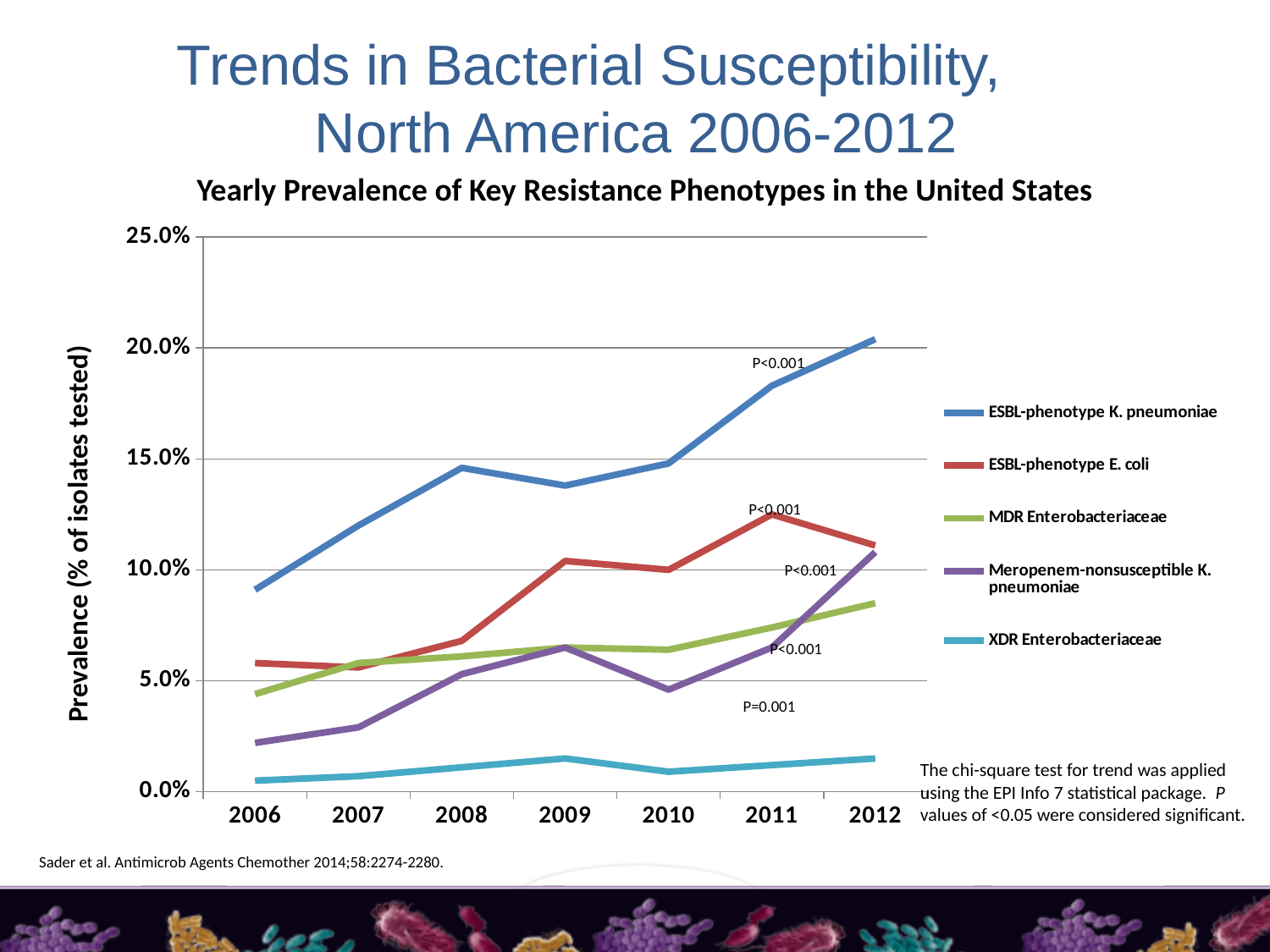

# Trends in Bacterial Susceptibility,       North America 2006-2012
Yearly Prevalence of Key Resistance Phenotypes in the United States

### Chart

| Category | ESBL-phenotype K. pneumoniae | ESBL-phenotype E. coli | MDR Enterobacteriaceae | Meropenem-nonsusceptible K. pneumoniae | XDR Enterobacteriaceae |
|---|---|---|---|---|---|
| 2006 | 0.091 | 0.058 | 0.044 | 0.022 | 0.005 |
| 2007 | 0.12 | 0.056 | 0.058 | 0.029 | 0.007 |
| 2008 | 0.146 | 0.068 | 0.061 | 0.053 | 0.011 |
| 2009 | 0.138 | 0.104 | 0.065 | 0.065 | 0.015 |
| 2010 | 0.148 | 0.1 | 0.064 | 0.046 | 0.009 |
| 2011 | 0.183 | 0.125 | 0.074 | 0.065 | 0.012 |
| 2012 | 0.204 | 0.111 | 0.085 | 0.108 | 0.015 |
P<0.001
P<0.001
Prevalence (% of isolates tested)
P<0.001
P<0.001
P=0.001
The chi-square test for trend was applied using the EPI Info 7 statistical package.  P values of <0.05 were considered significant.
Sader et al. Antimicrob Agents Chemother 2014;58:2274-2280.